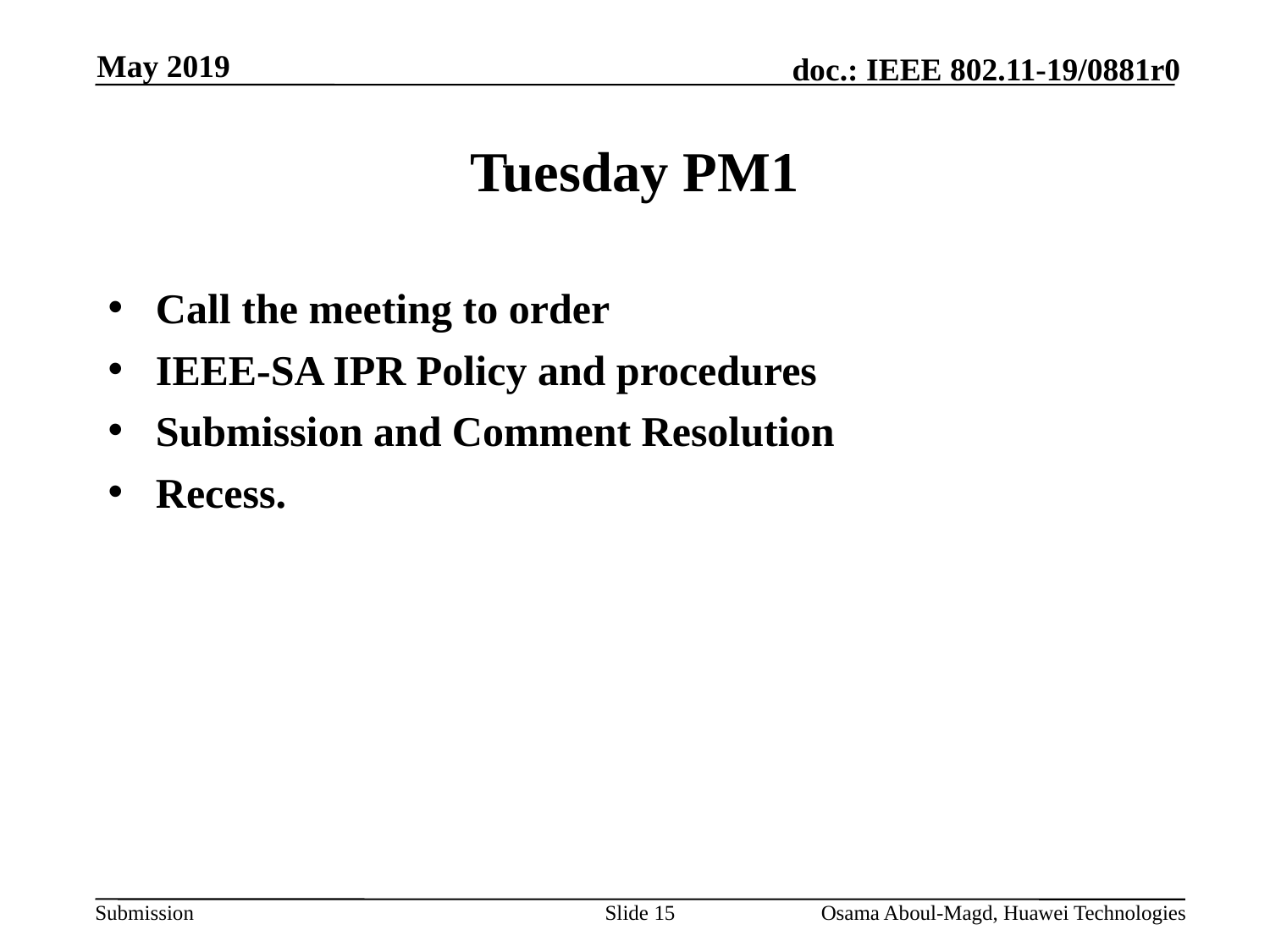

May 2019
# Tuesday PM1
Call the meeting to order
IEEE-SA IPR Policy and procedures
Submission and Comment Resolution
Recess.
Slide 15
Osama Aboul-Magd, Huawei Technologies